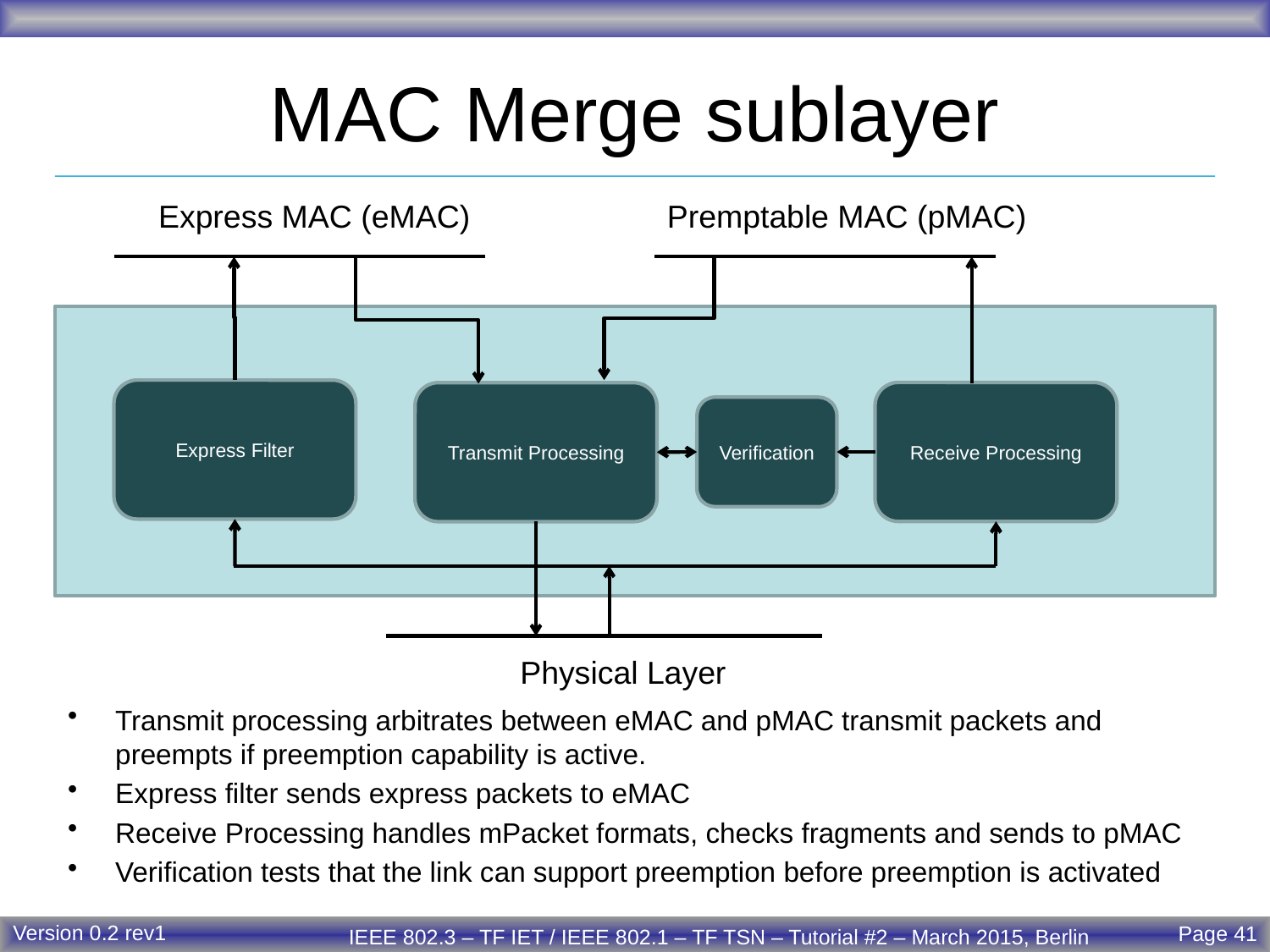

# MAC Merge sublayer
Express MAC (eMAC)
Premptable MAC (pMAC)

Express Filter
Receive Processing
Transmit Processing
Verification
Physical Layer
Transmit processing arbitrates between eMAC and pMAC transmit packets and preempts if preemption capability is active.
Express filter sends express packets to eMAC
Receive Processing handles mPacket formats, checks fragments and sends to pMAC
Verification tests that the link can support preemption before preemption is activated